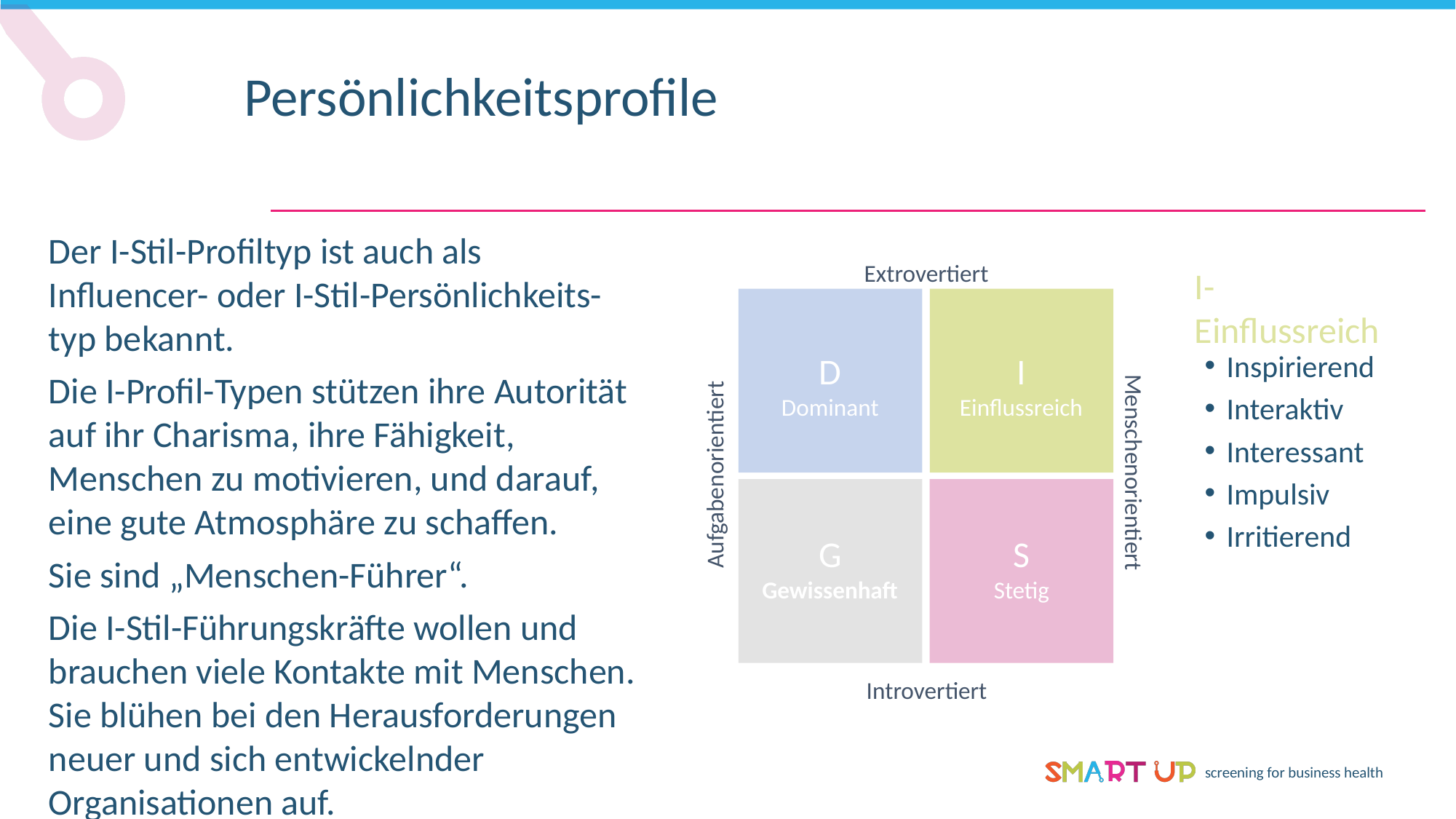

Persönlichkeitsprofile
Der I-Stil-Profiltyp ist auch als Influencer- oder I-Stil-Persönlichkeits-typ bekannt.
Die I-Profil-Typen stützen ihre Autorität auf ihr Charisma, ihre Fähigkeit, Menschen zu motivieren, und darauf, eine gute Atmosphäre zu schaffen.
Sie sind „Menschen-Führer“.
Die I-Stil-Führungskräfte wollen und brauchen viele Kontakte mit Menschen. Sie blühen bei den Herausforderungen neuer und sich entwickelnder Organisationen auf.
Extrovertiert
I- Einflussreich

Inspirierend
Interaktiv
Interessant
Impulsiv
Irritierend
D
Dominant
I
Einflussreich
Menschenorientiert
Aufgabenorientiert

G
Gewissenhaft
S
Stetig
Introvertiert